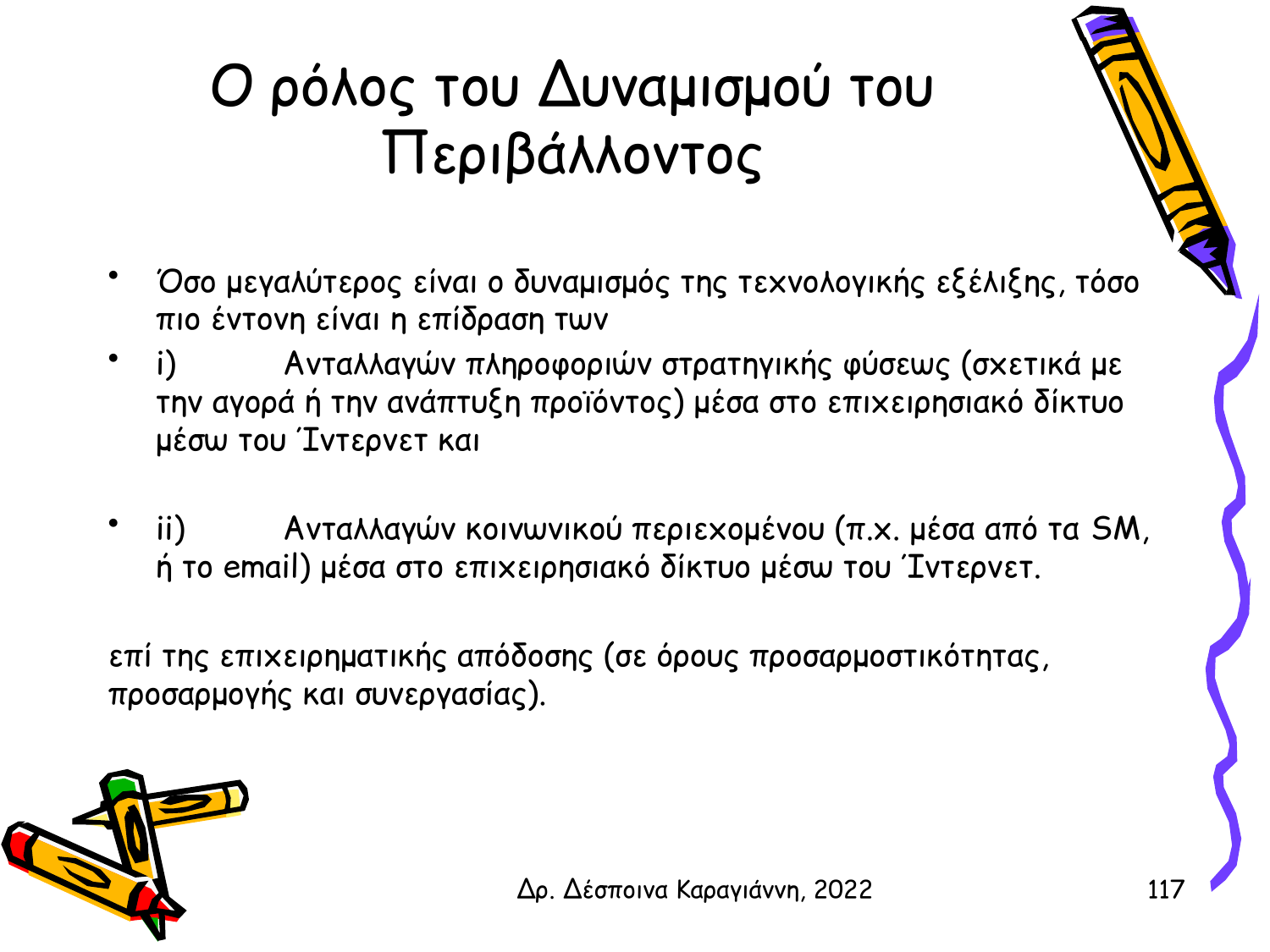

# Ο ρόλος του Δυναμισμού του Περιβάλλοντος
Όσο μεγαλύτερος είναι ο δυναμισμός της τεχνολογικής εξέλιξης, τόσο πιο έντονη είναι η επίδραση των
i)	Ανταλλαγών πληροφοριών στρατηγικής φύσεως (σχετικά με την αγορά ή την ανάπτυξη προϊόντος) μέσα στο επιχειρησιακό δίκτυο μέσω του Ίντερνετ και

ii)	Ανταλλαγών κοινωνικού περιεχομένου (π.χ. μέσα από τα SM, ή το email) μέσα στο επιχειρησιακό δίκτυο μέσω του Ίντερνετ.

επί της επιχειρηματικής απόδοσης (σε όρους προσαρμοστικότητας, προσαρμογής και συνεργασίας).

Δρ. Δέσποινα Καραγιάννη, 2022
117